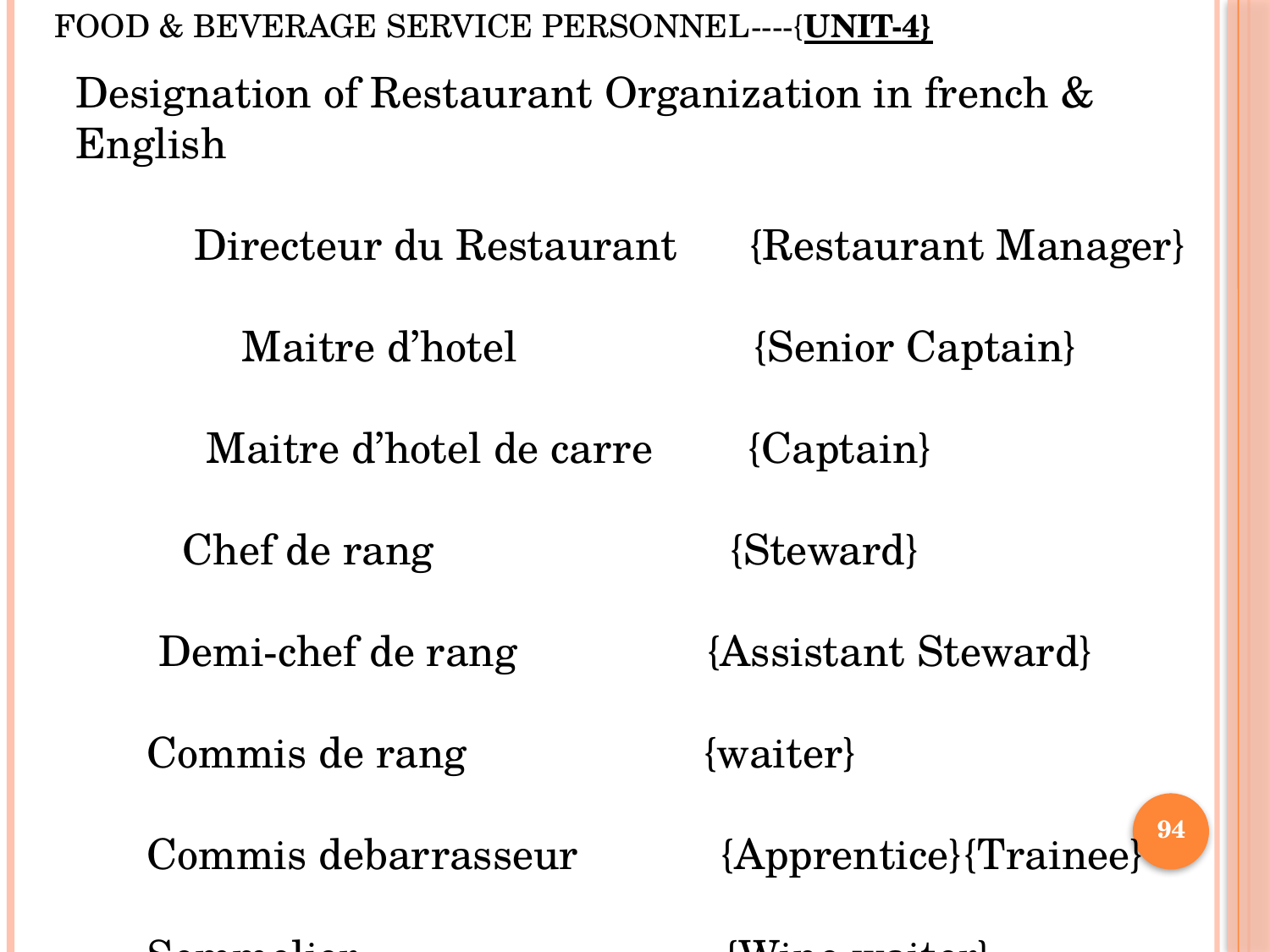

FOOD & BEVERAGE SERVICE PERSONNEL----{UNIT-4}
Designation of Restaurant Organization in french & English

          Directeur du Restaurant      {Restaurant Manager}

              Maitre d’hotel                    {Senior Captain}

           Maitre d’hotel de carre        {Captain}

         Chef de rang                         {Steward}

       Demi-chef de rang                {Assistant Steward}

      Commis de rang                    {waiter}

      Commis debarrasseur            {Apprentice}{Trainee}

      Sommelier                               {Wine waiter}

94